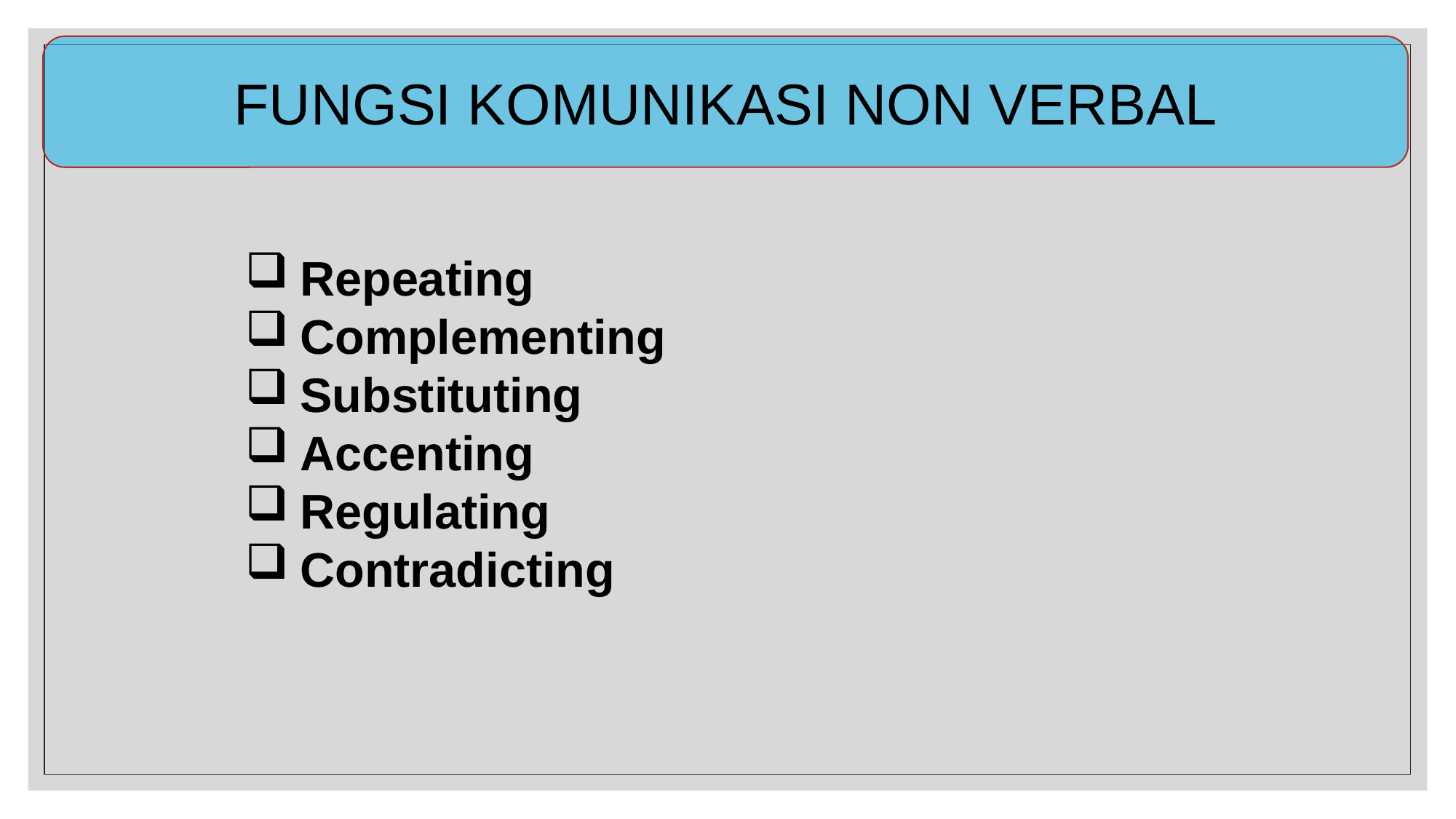

FUNGSI KOMUNIKASI NON VERBAL

Repeating
Complementing
Substituting
Accenting
Regulating
Contradicting